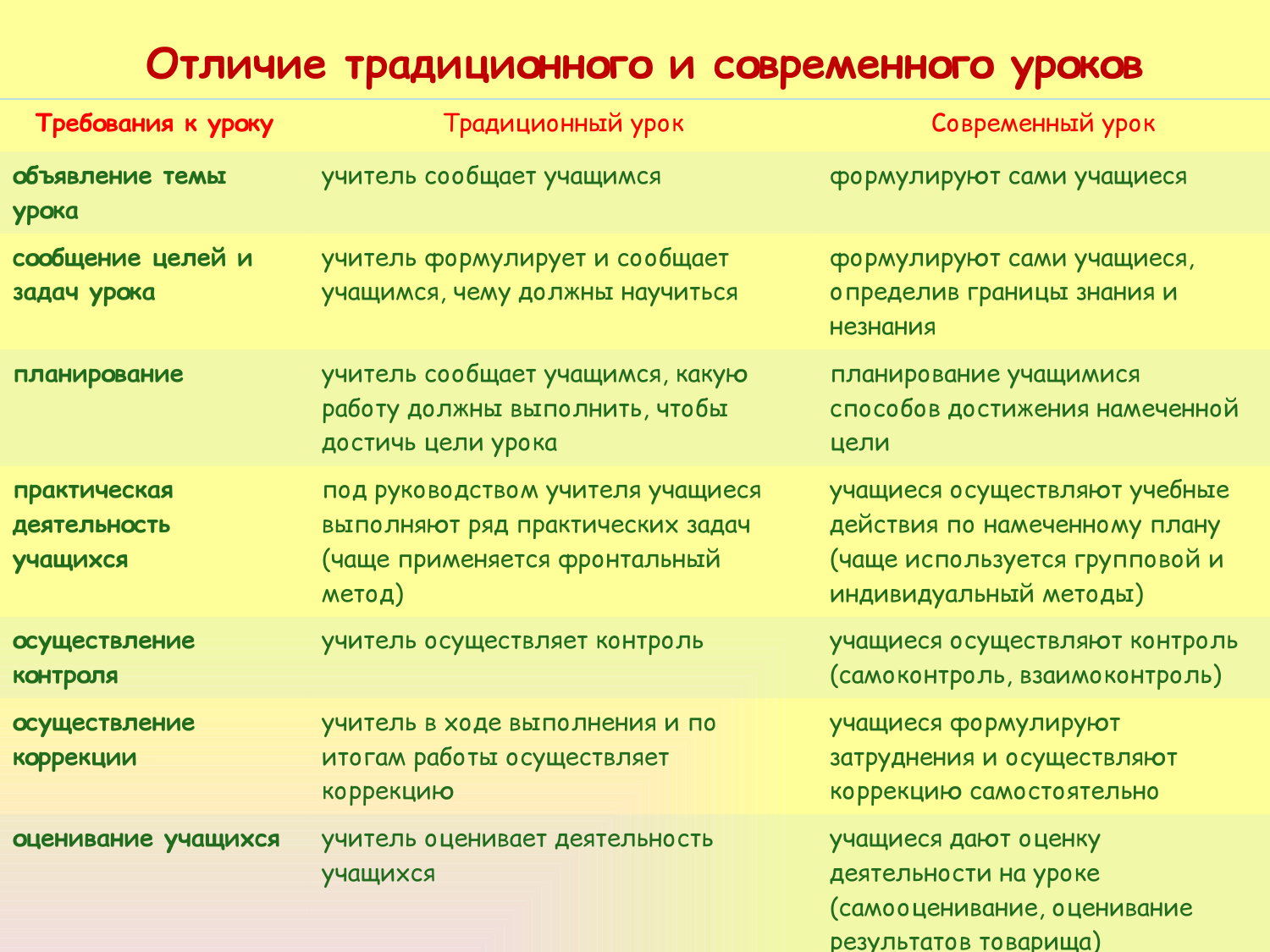

Отличие традиционного и современного уроков

#
| Требования к уроку | Традиционный урок | Современный урок |
| --- | --- | --- |
| объявление темы урока | учитель сообщает учащимся | формулируют сами учащиеся |
| сообщение целей и задач урока | учитель формулирует и сообщает учащимся, чему должны научиться | формулируют сами учащиеся, определив границы знания и незнания |
| планирование | учитель сообщает учащимся, какую работу должны выполнить, чтобы достичь цели урока | планирование учащимися способов достижения намеченной цели |
| практическая деятельность учащихся | под руководством учителя учащиеся выполняют ряд практических задач (чаще применяется фронтальный метод) | учащиеся осуществляют учебные действия по намеченному плану (чаще используется групповой и индивидуальный методы) |
| осуществление контроля | учитель осуществляет контроль | учащиеся осуществляют контроль (самоконтроль, взаимоконтроль) |
| осуществление коррекции | учитель в ходе выполнения и по итогам работы осуществляет коррекцию | учащиеся формулируют затруднения и осуществляют коррекцию самостоятельно |
| оценивание учащихся | учитель оценивает деятельность учащихся | учащиеся дают оценку деятельности на уроке (самооценивание, оценивание результатов товарища) |
| итог урока | учитель выясняет у учащихся, что они запомнили | проводится рефлексия |